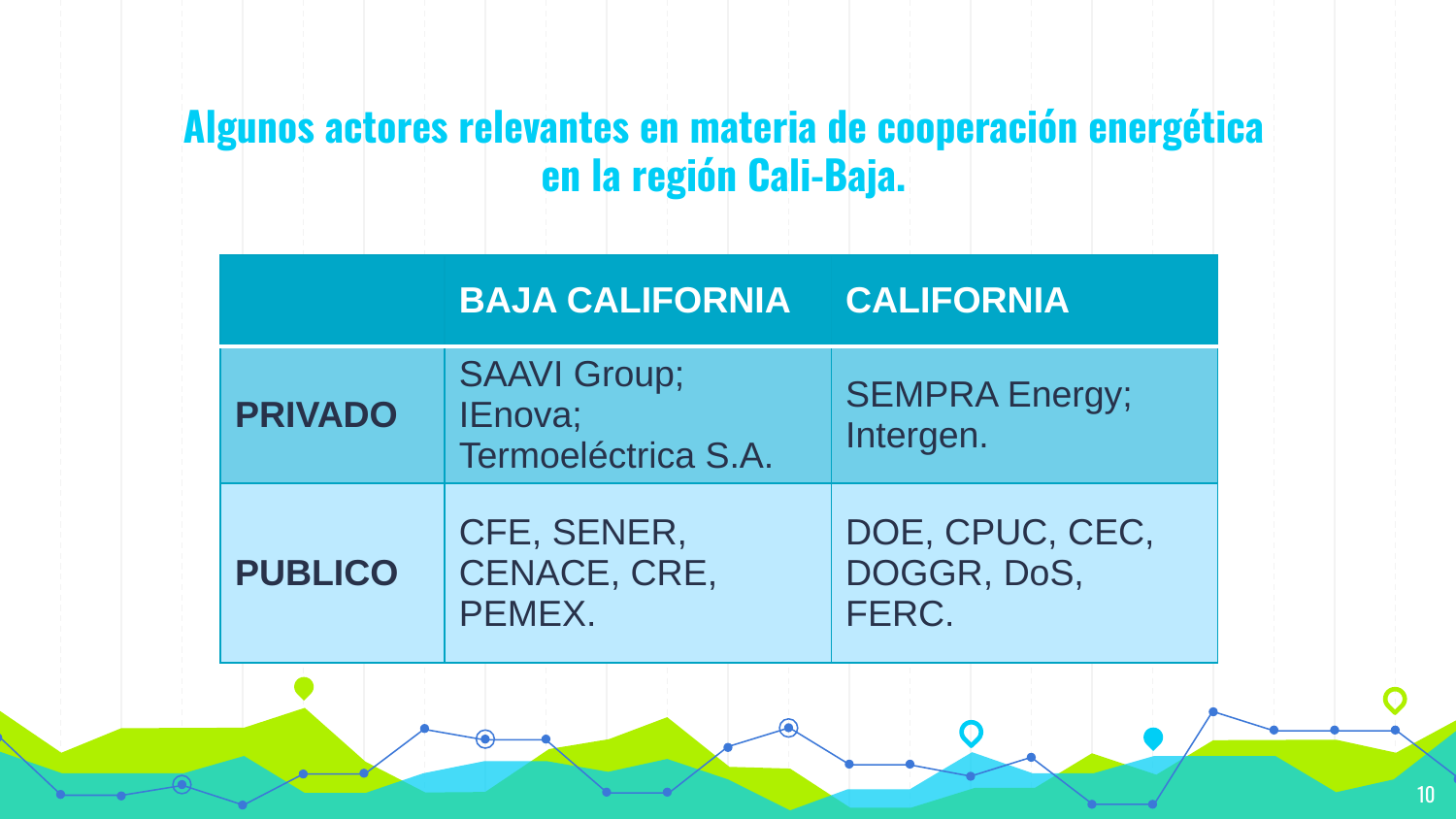

# Algunos actores relevantes en materia de cooperación energética en la región Cali-Baja.
|  | BAJA CALIFORNIA | CALIFORNIA |
| --- | --- | --- |
| PRIVADO | SAAVI Group; IEnova; Termoeléctrica S.A. | SEMPRA Energy; Intergen. |
| PUBLICO | CFE, SENER, CENACE, CRE, PEMEX. | DOE, CPUC, CEC, DOGGR, DoS, FERC. |
10